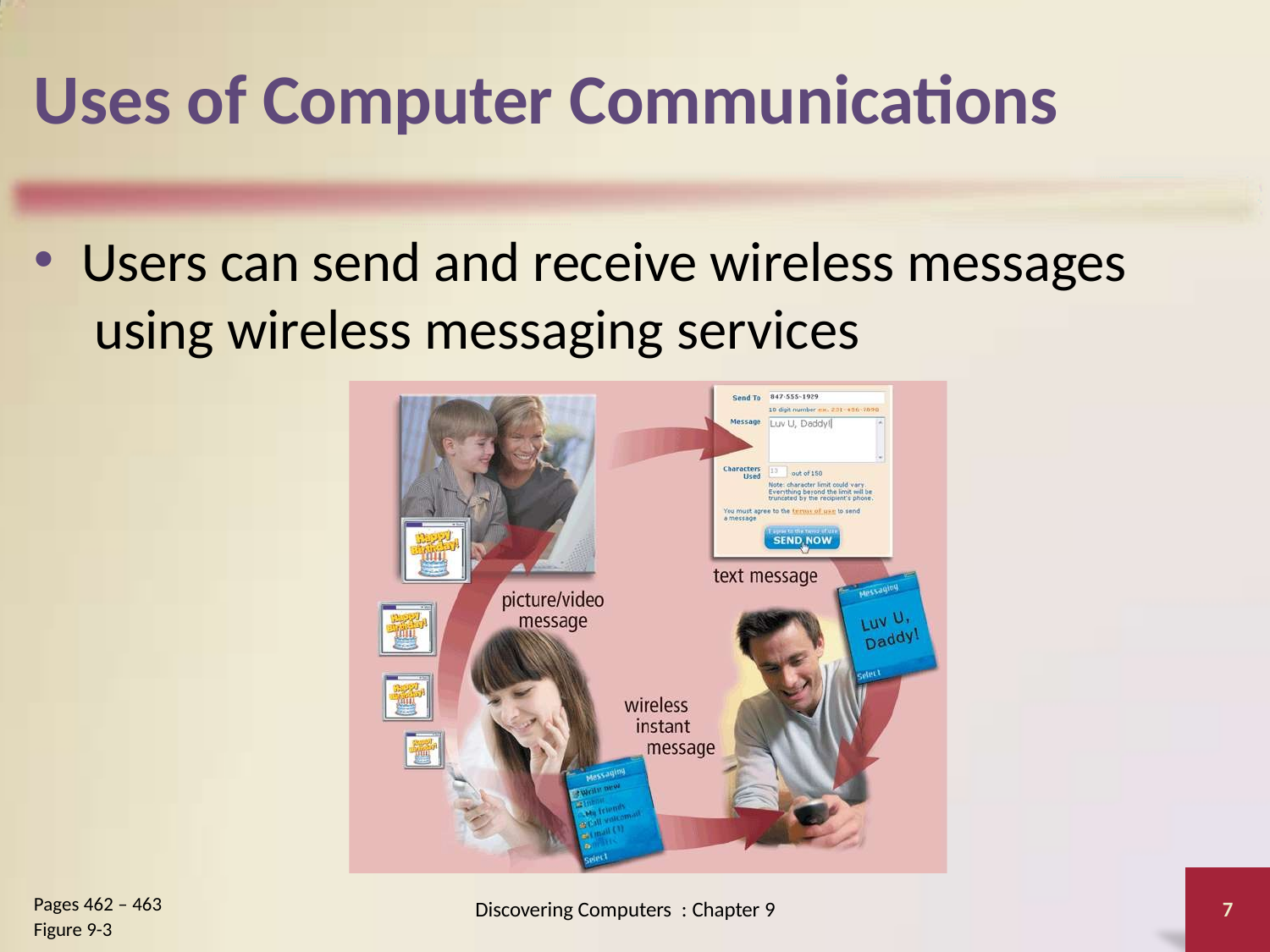

# Uses of Computer Communications
Users can send and receive wireless messages  using wireless messaging services

Pages 462 – 463
Figure 9-3
Discovering Computers  : Chapter 9
7